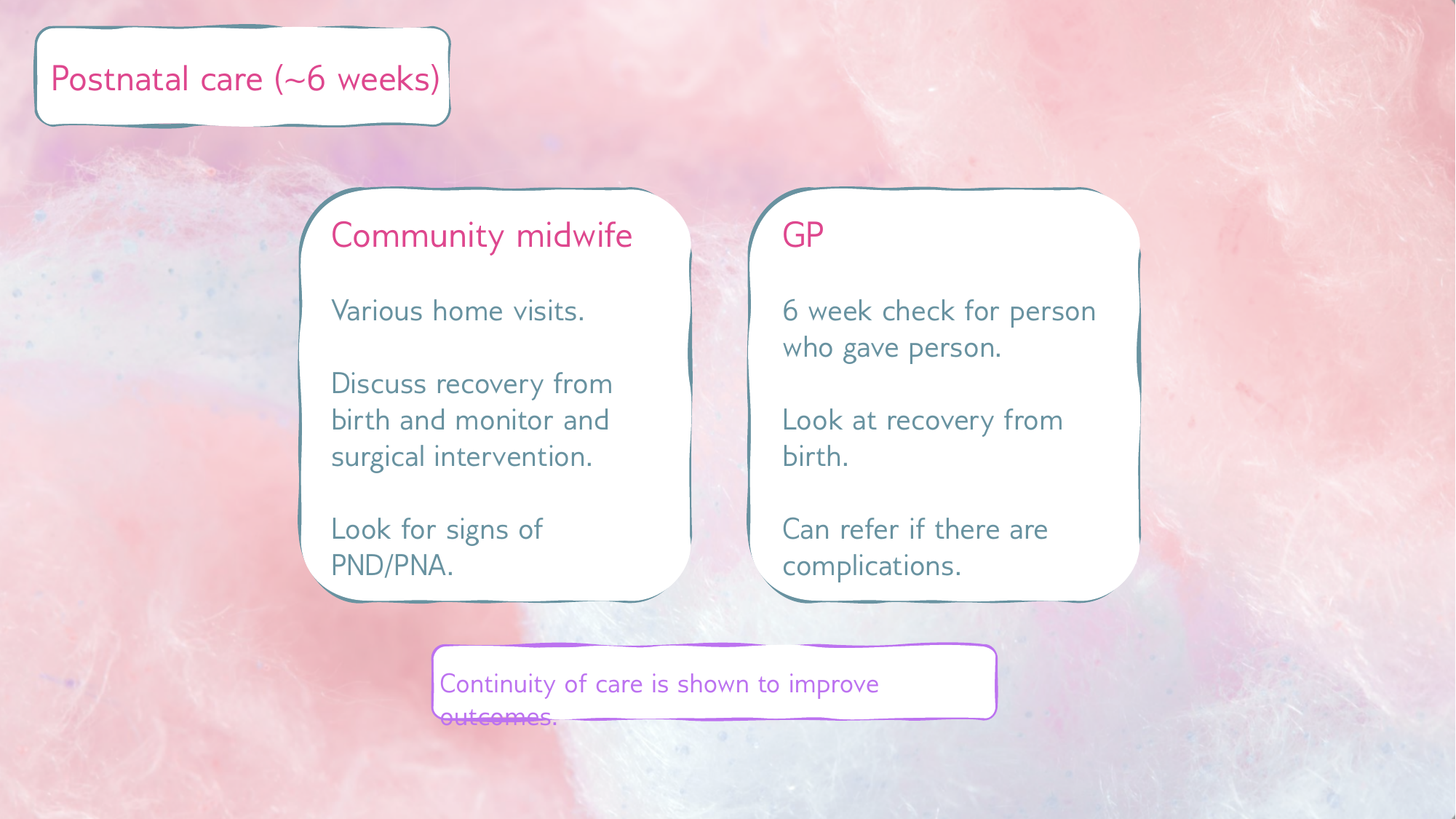

Postnatal care (~6 weeks)

Community midwife

Various home visits.

Discuss recovery from birth and monitor and surgical intervention.

Look for signs of PND/PNA.

GP

6 week check for person who gave person.

Look at recovery from birth.

Can refer if there are complications.

Continuity of care is shown to improve outcomes.